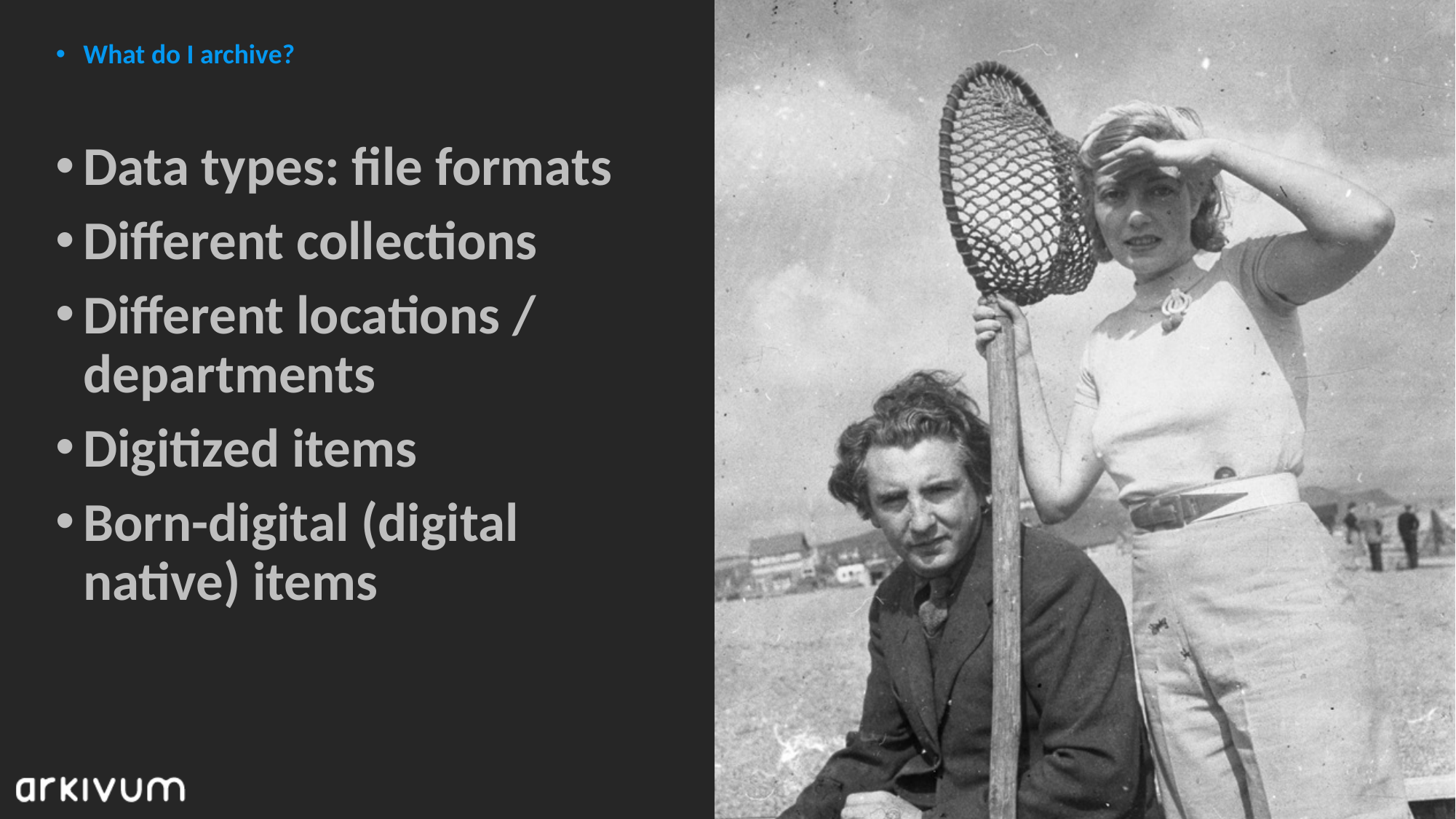

What do I archive?
Data types: file formats
Different collections
Different locations / departments
Digitized items
Born-digital (digital native) items